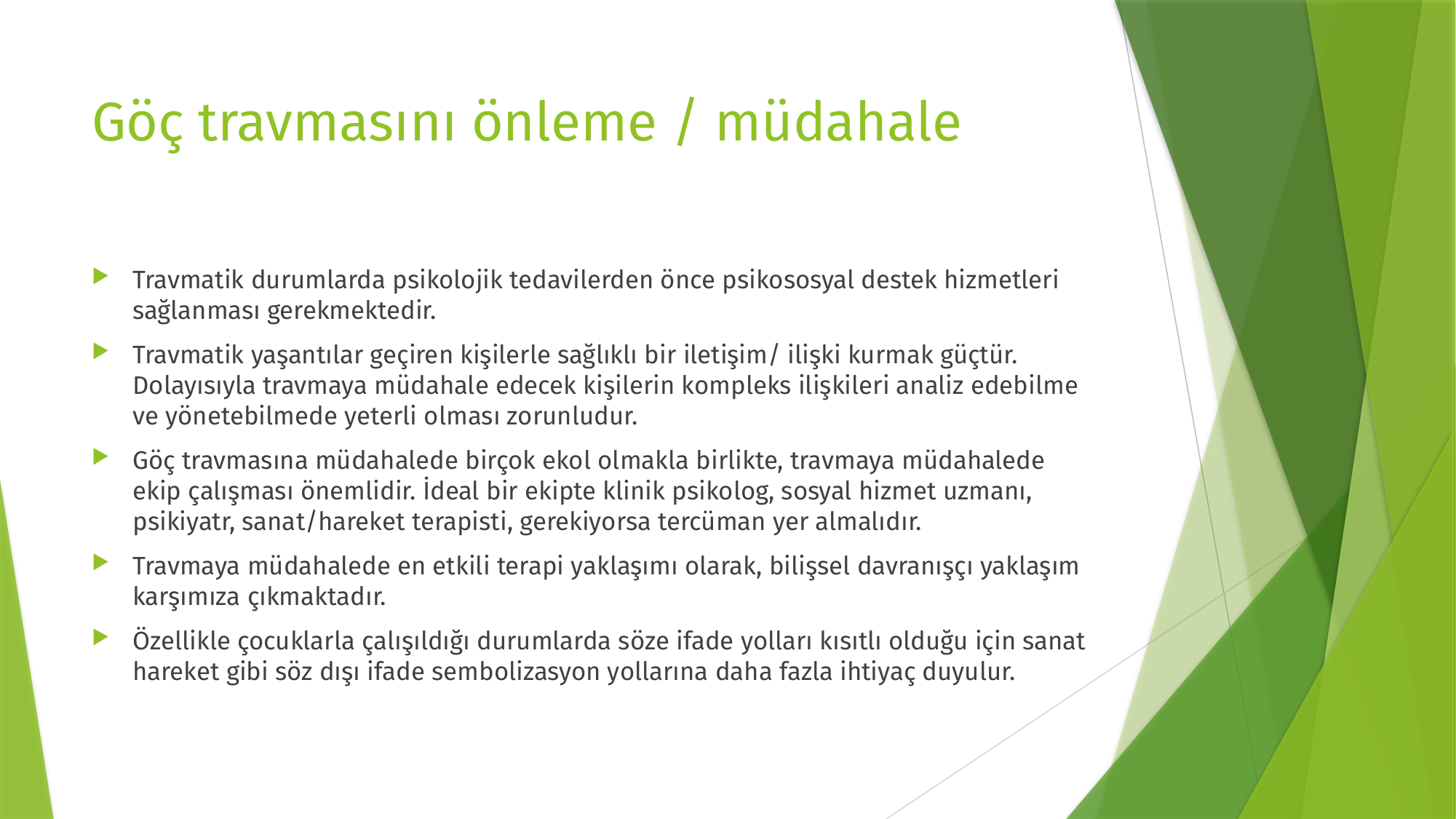

# Göç travmasını önleme / müdahale
Travmatik durumlarda psikolojik tedavilerden önce psikososyal destek hizmetleri sağlanması gerekmektedir.
Travmatik yaşantılar geçiren kişilerle sağlıklı bir iletişim/ ilişki kurmak güçtür. Dolayısıyla travmaya müdahale edecek kişilerin kompleks ilişkileri analiz edebilme ve yönetebilmede yeterli olması zorunludur.
Göç travmasına müdahalede birçok ekol olmakla birlikte, travmaya müdahalede ekip çalışması önemlidir. İdeal bir ekipte klinik psikolog, sosyal hizmet uzmanı, psikiyatr, sanat/hareket terapisti, gerekiyorsa tercüman yer almalıdır.
Travmaya müdahalede en etkili terapi yaklaşımı olarak, bilişsel davranışçı yaklaşım karşımıza çıkmaktadır.
Özellikle çocuklarla çalışıldığı durumlarda söze ifade yolları kısıtlı olduğu için sanat hareket gibi söz dışı ifade sembolizasyon yollarına daha fazla ihtiyaç duyulur.